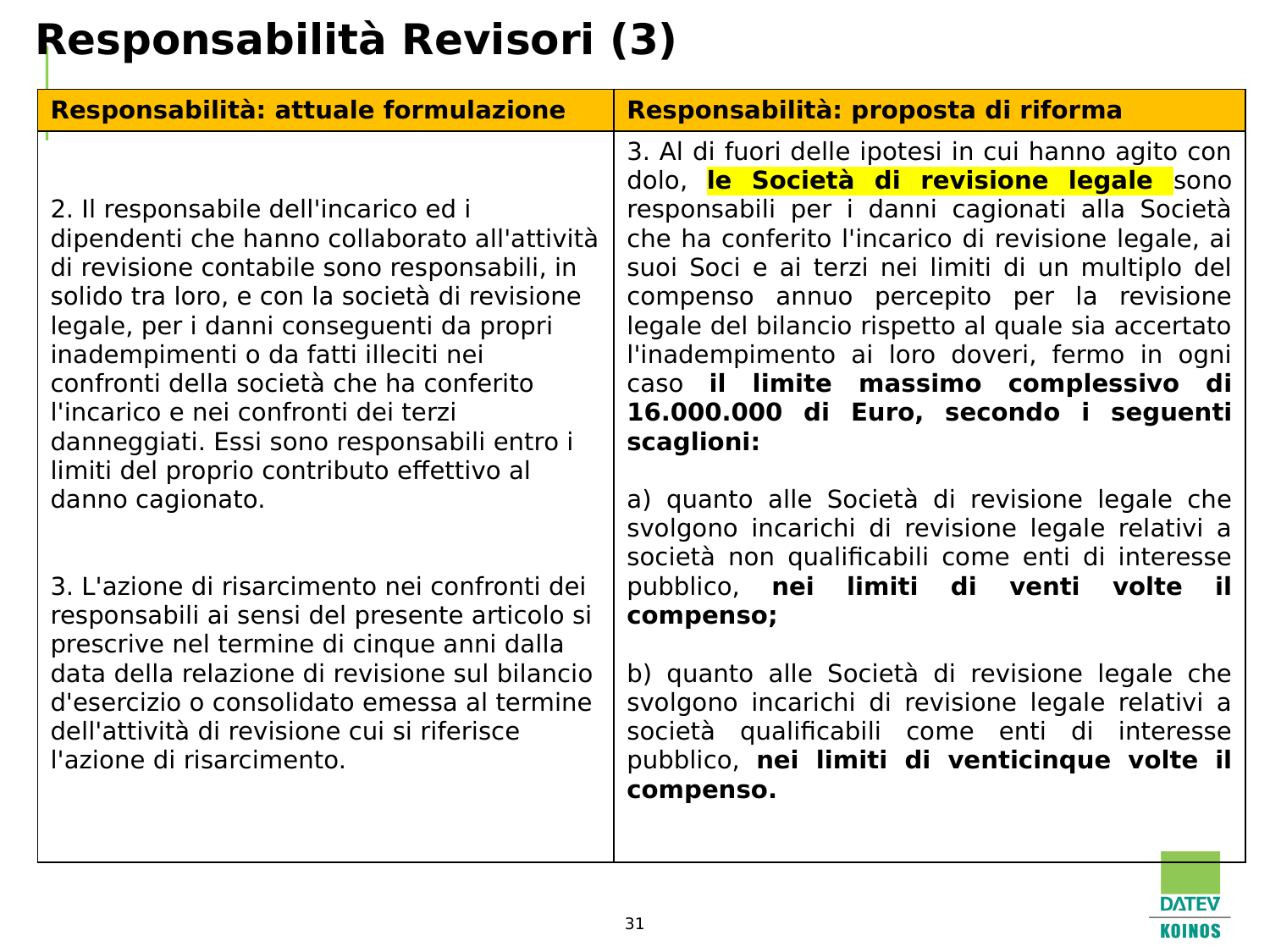

Responsabilità Revisori (3)

| Responsabilità: attuale formulazione | Responsabilità: proposta di riforma |
| --- | --- |
| 2. Il responsabile dell'incarico ed i dipendenti che hanno collaborato all'attività di revisione contabile sono responsabili, in solido tra loro, e con la società di revisione legale, per i danni conseguenti da propri inadempimenti o da fatti illeciti nei confronti della società che ha conferito l'incarico e nei confronti dei terzi danneggiati. Essi sono responsabili entro i limiti del proprio contributo effettivo al danno cagionato. 3. L'azione di risarcimento nei confronti dei responsabili ai sensi del presente articolo si prescrive nel termine di cinque anni dalla data della relazione di revisione sul bilancio d'esercizio o consolidato emessa al termine dell'attività di revisione cui si riferisce l'azione di risarcimento. | 3. Al di fuori delle ipotesi in cui hanno agito con dolo, le Società di revisione legale sono responsabili per i danni cagionati alla Società che ha conferito l'incarico di revisione legale, ai suoi Soci e ai terzi nei limiti di un multiplo del compenso annuo percepito per la revisione legale del bilancio rispetto al quale sia accertato l'inadempimento ai loro doveri, fermo in ogni caso il limite massimo complessivo di 16.000.000 di Euro, secondo i seguenti scaglioni: a) quanto alle Società di revisione legale che svolgono incarichi di revisione legale relativi a società non qualificabili come enti di interesse pubblico, nei limiti di venti volte il compenso; b) quanto alle Società di revisione legale che svolgono incarichi di revisione legale relativi a società qualificabili come enti di interesse pubblico, nei limiti di venticinque volte il compenso. |
31